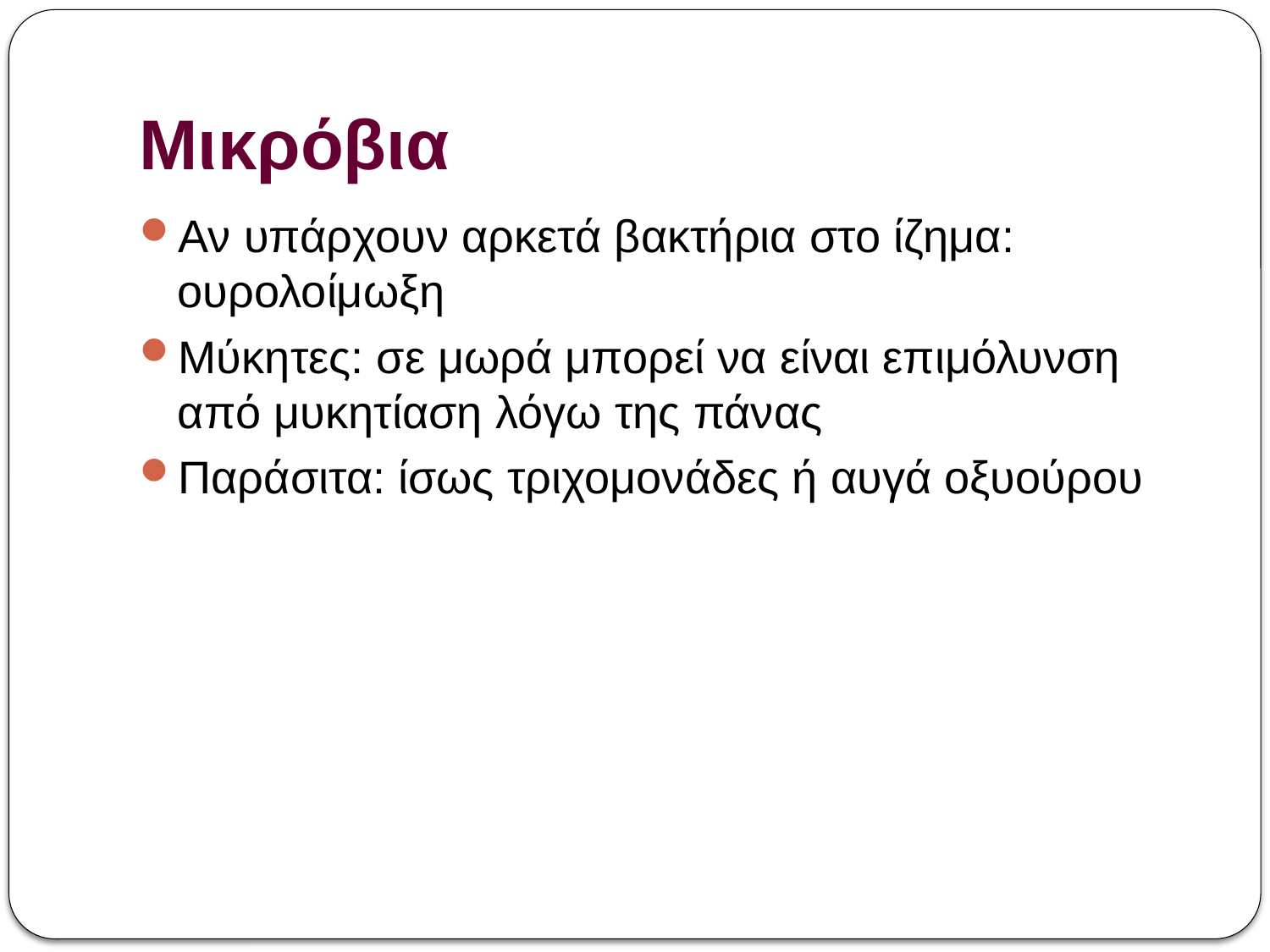

# Μικρόβια
Αν υπάρχουν αρκετά βακτήρια στο ίζημα: ουρολοίμωξη
Μύκητες: σε μωρά μπορεί να είναι επιμόλυνση από μυκητίαση λόγω της πάνας
Παράσιτα: ίσως τριχομονάδες ή αυγά οξυούρου